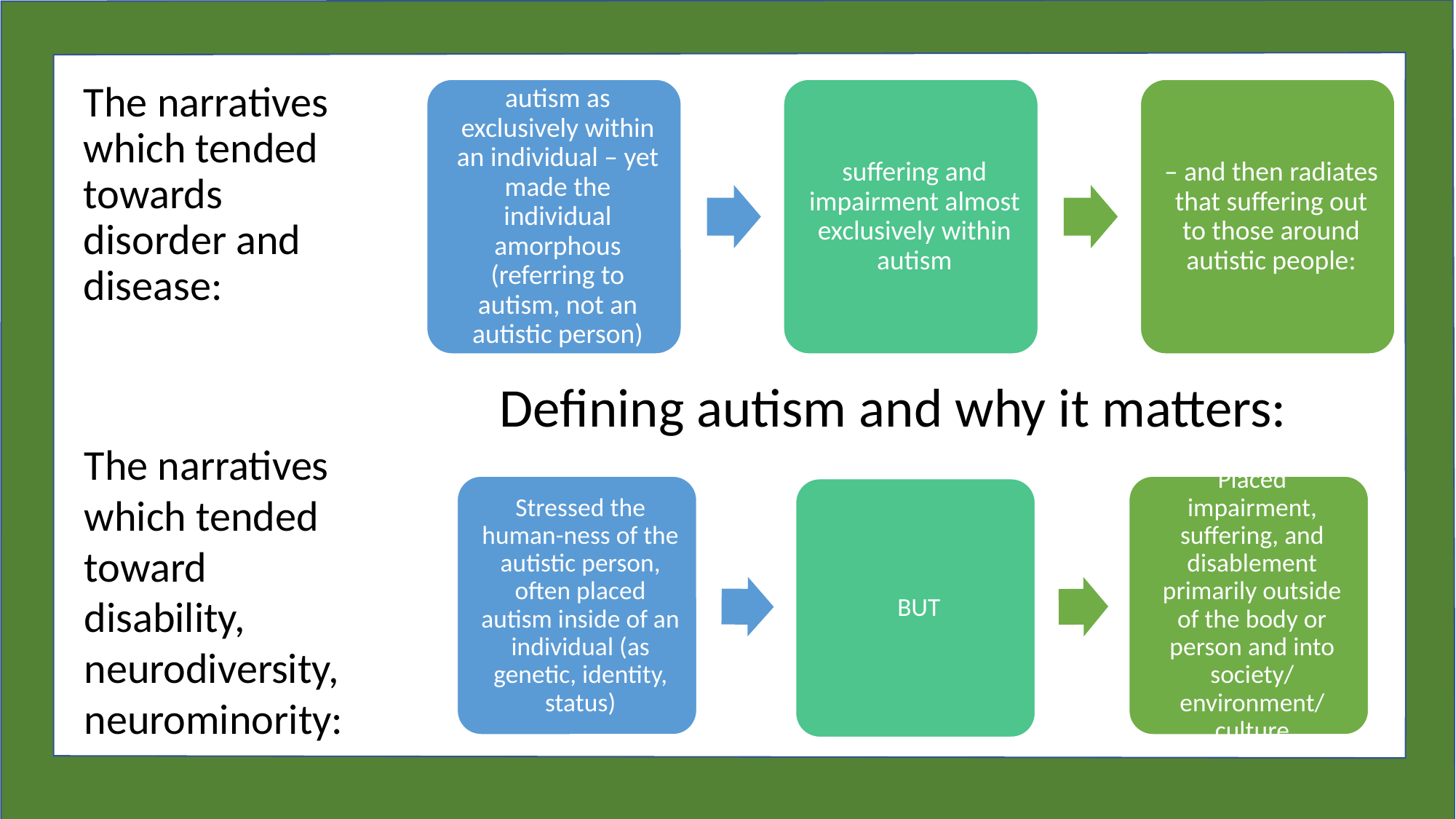

autism as exclusively within an individual – yet made the individual amorphous (referring to autism, not an autistic person)

suffering and impairment almost exclusively within autism

– and then radiates that suffering out to those around autistic people:
The narratives which tended towards disorder and disease:

# Defining autism and why it matters:
The narratives which tended toward disability, neurodiversity, neurominority:
Stressed the human-ness of the autistic person, often placed autism inside of an individual (as genetic, identity, status)

BUT

Placed impairment, suffering, and disablement primarily outside of the body or person and into society/ environment/ culture